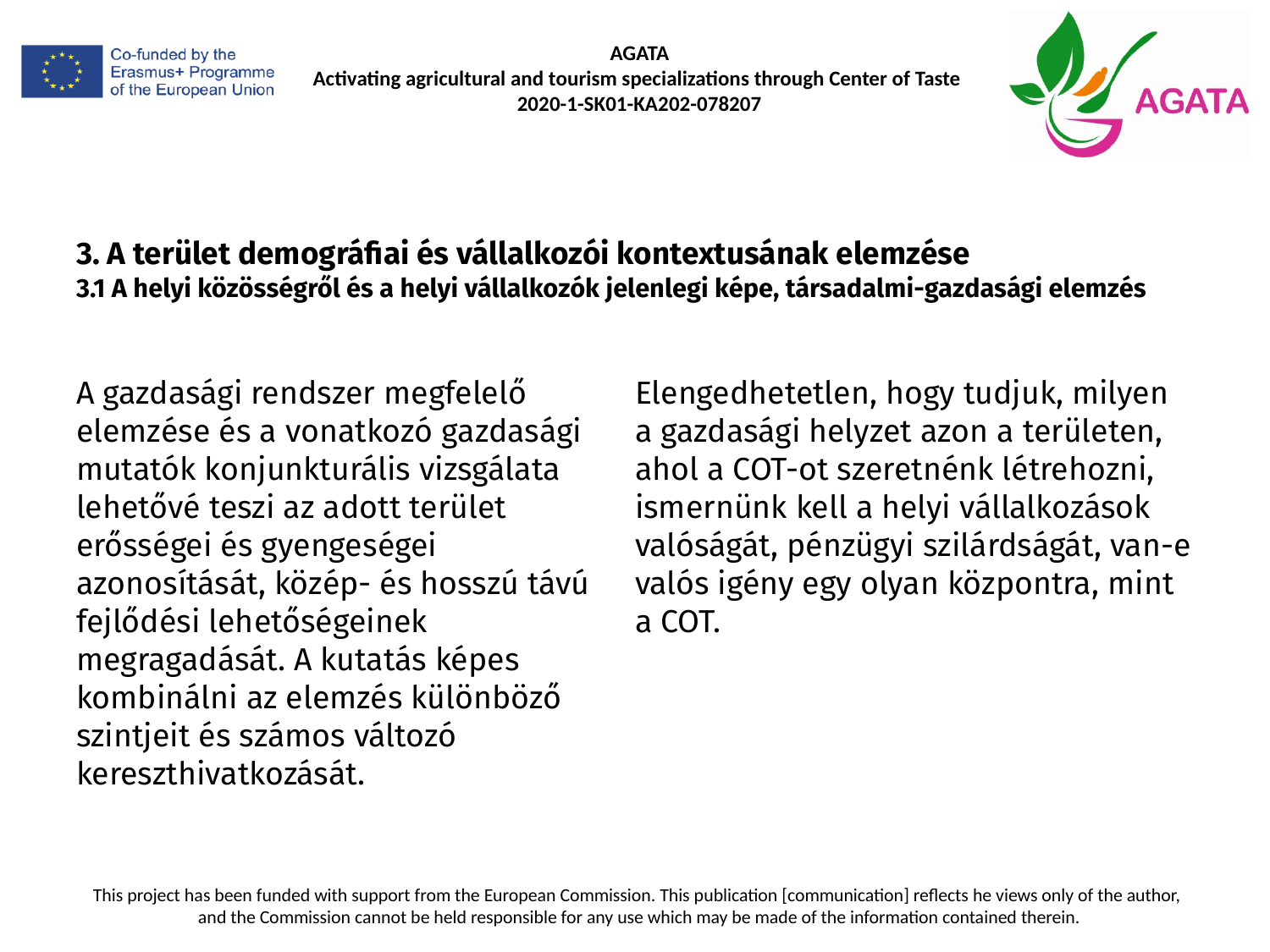

# 3. A terület demográfiai és vállalkozói kontextusának elemzése 3.1 A helyi közösségről és a helyi vállalkozók jelenlegi képe, társadalmi-gazdasági elemzés
A gazdasági rendszer megfelelő elemzése és a vonatkozó gazdasági mutatók konjunkturális vizsgálata lehetővé teszi az adott terület erősségei és gyengeségei azonosítását, közép- és hosszú távú fejlődési lehetőségeinek megragadását. A kutatás képes kombinálni az elemzés különböző szintjeit és számos változó kereszthivatkozását.

Elengedhetetlen, hogy tudjuk, milyen a gazdasági helyzet azon a területen, ahol a COT-ot szeretnénk létrehozni, ismernünk kell a helyi vállalkozások valóságát, pénzügyi szilárdságát, van-e valós igény egy olyan központra, mint a COT.